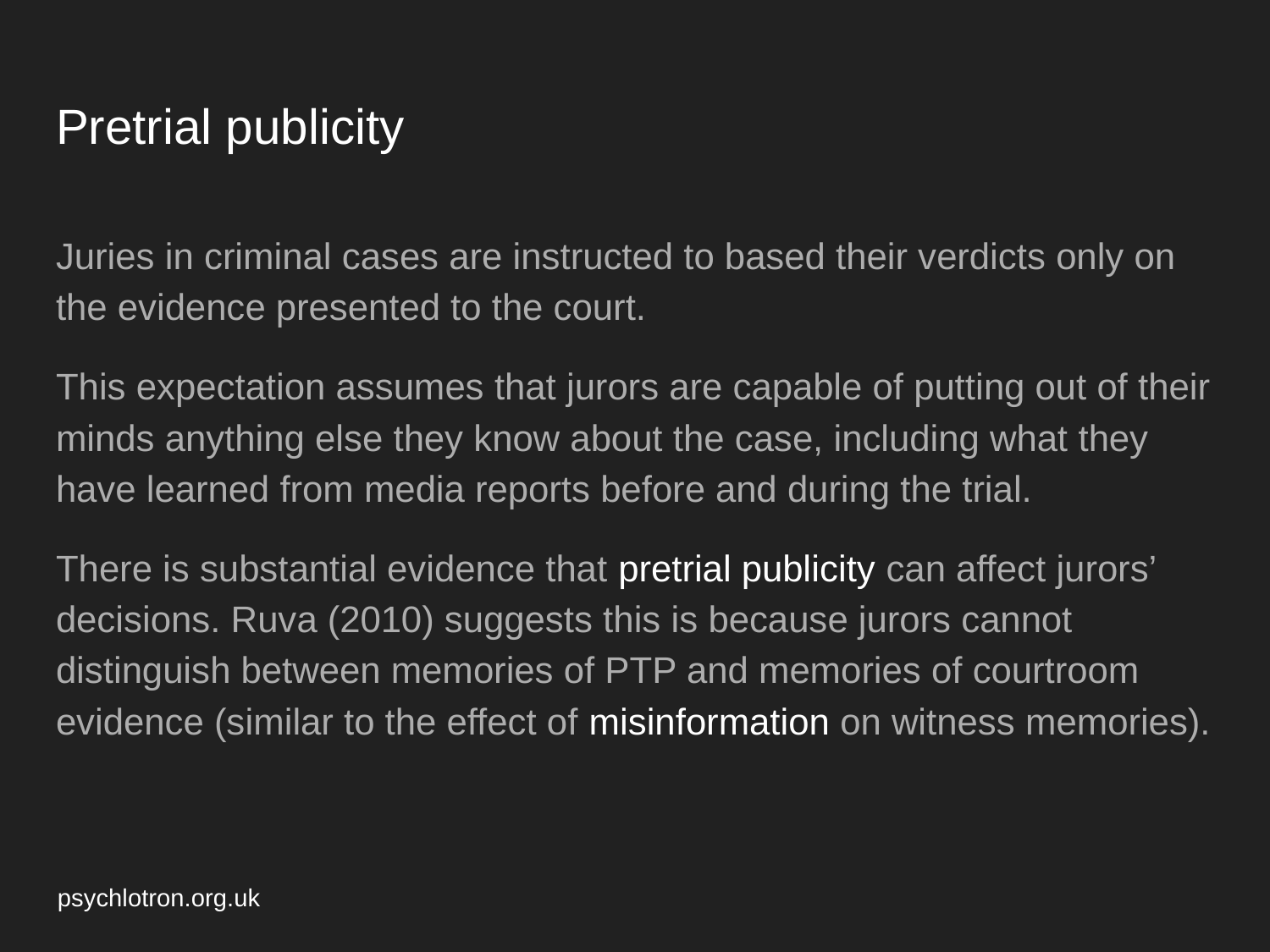

# Pretrial publicity
Juries in criminal cases are instructed to based their verdicts only on the evidence presented to the court.
This expectation assumes that jurors are capable of putting out of their minds anything else they know about the case, including what they have learned from media reports before and during the trial.
There is substantial evidence that pretrial publicity can affect jurors’ decisions. Ruva (2010) suggests this is because jurors cannot distinguish between memories of PTP and memories of courtroom evidence (similar to the effect of misinformation on witness memories).